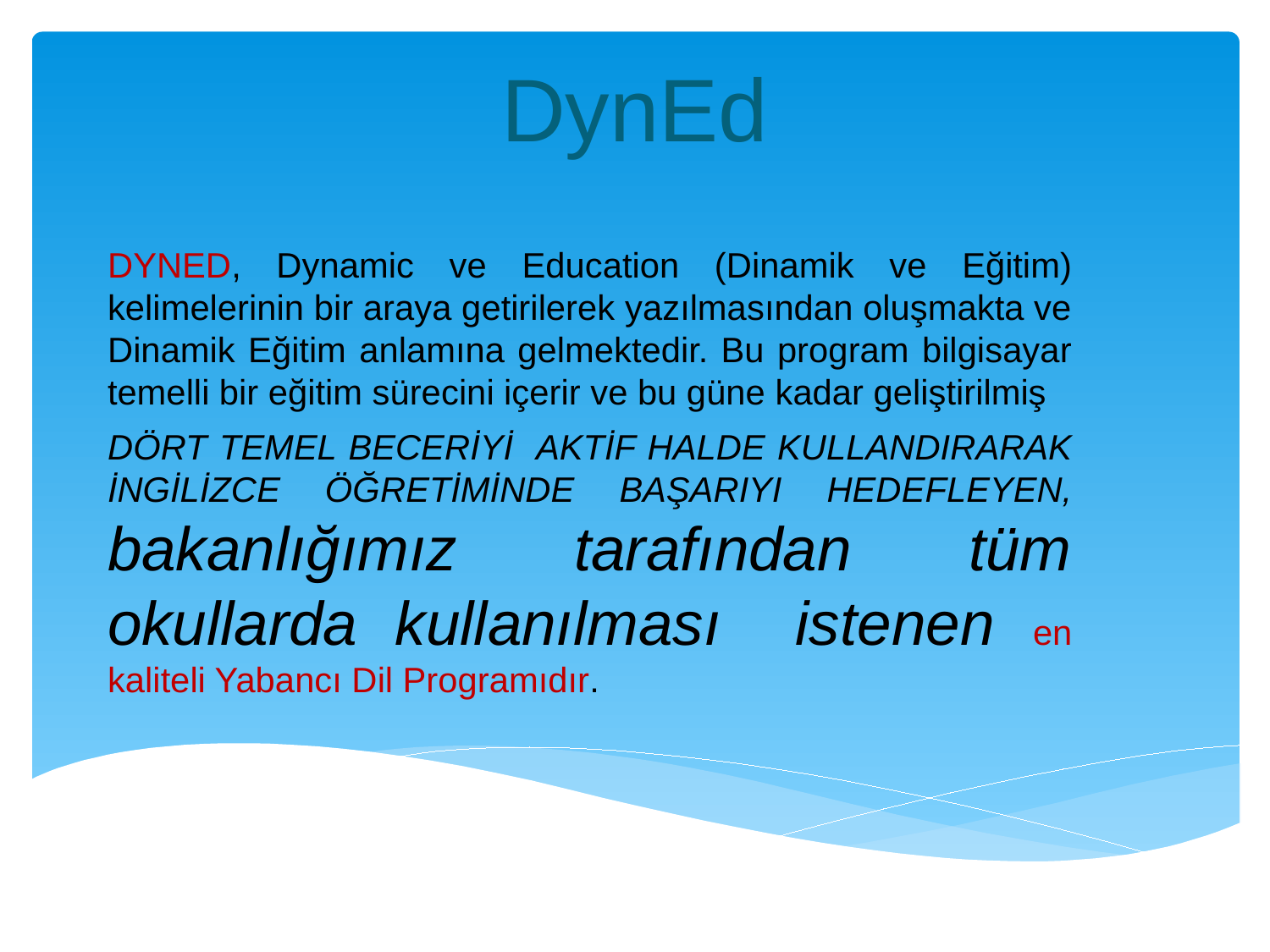

# DynEd
DYNED, Dynamic ve Education (Dinamik ve Eğitim) kelimelerinin bir araya getirilerek yazılmasından oluşmakta ve Dinamik Eğitim anlamına gelmektedir. Bu program bilgisayar temelli bir eğitim sürecini içerir ve bu güne kadar geliştirilmiş
DÖRT TEMEL BECERİYİ  AKTİF HALDE KULLANDIRARAK İNGİLİZCE ÖĞRETİMİNDE BAŞARIYI HEDEFLEYEN, bakanlığımız tarafından tüm okullarda kullanılması  istenen en kaliteli Yabancı Dil Programıdır.